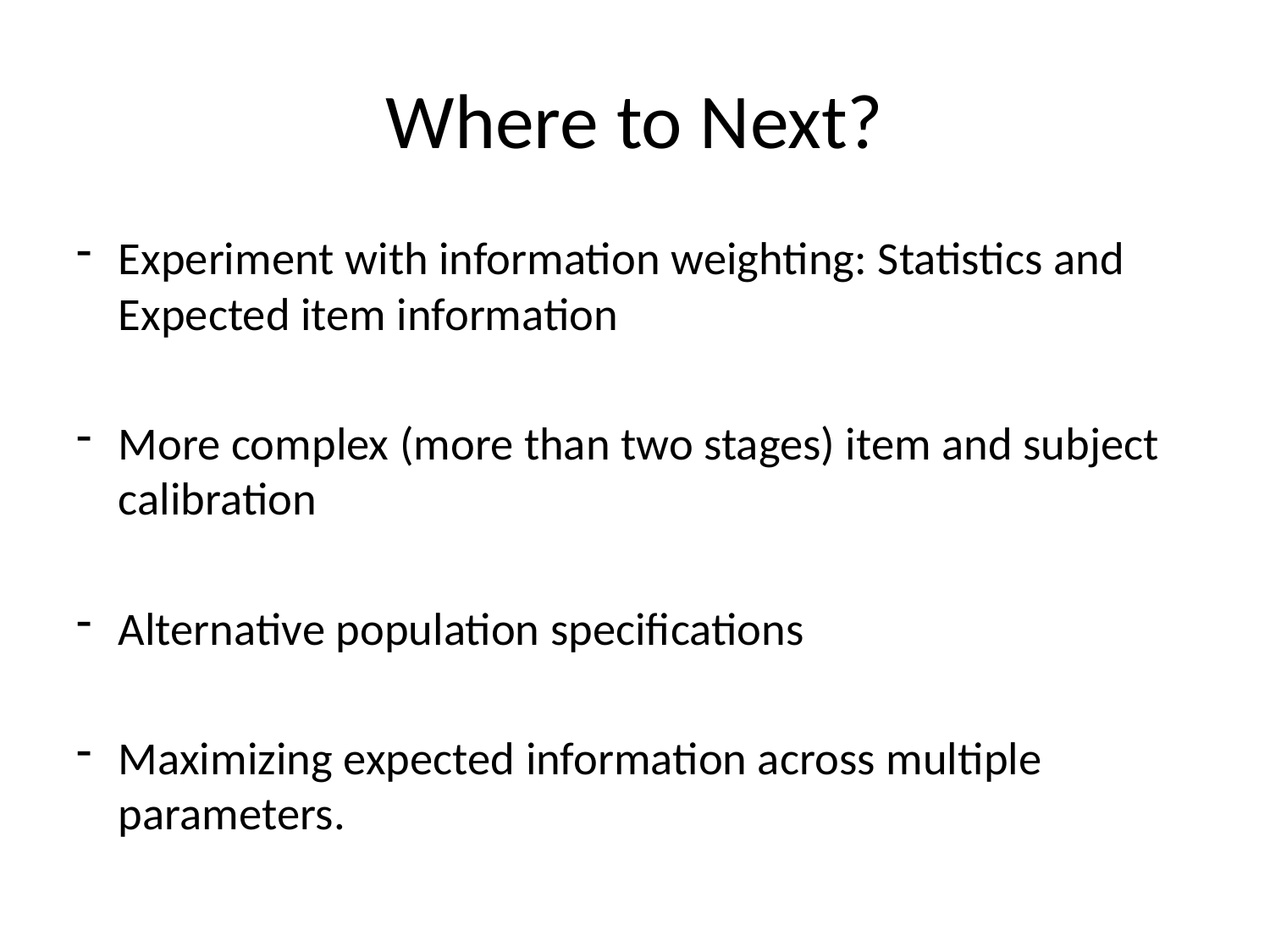

# Where to Next?
Experiment with information weighting: Statistics and Expected item information

More complex (more than two stages) item and subject calibration

Alternative population specifications

Maximizing expected information across multiple parameters.